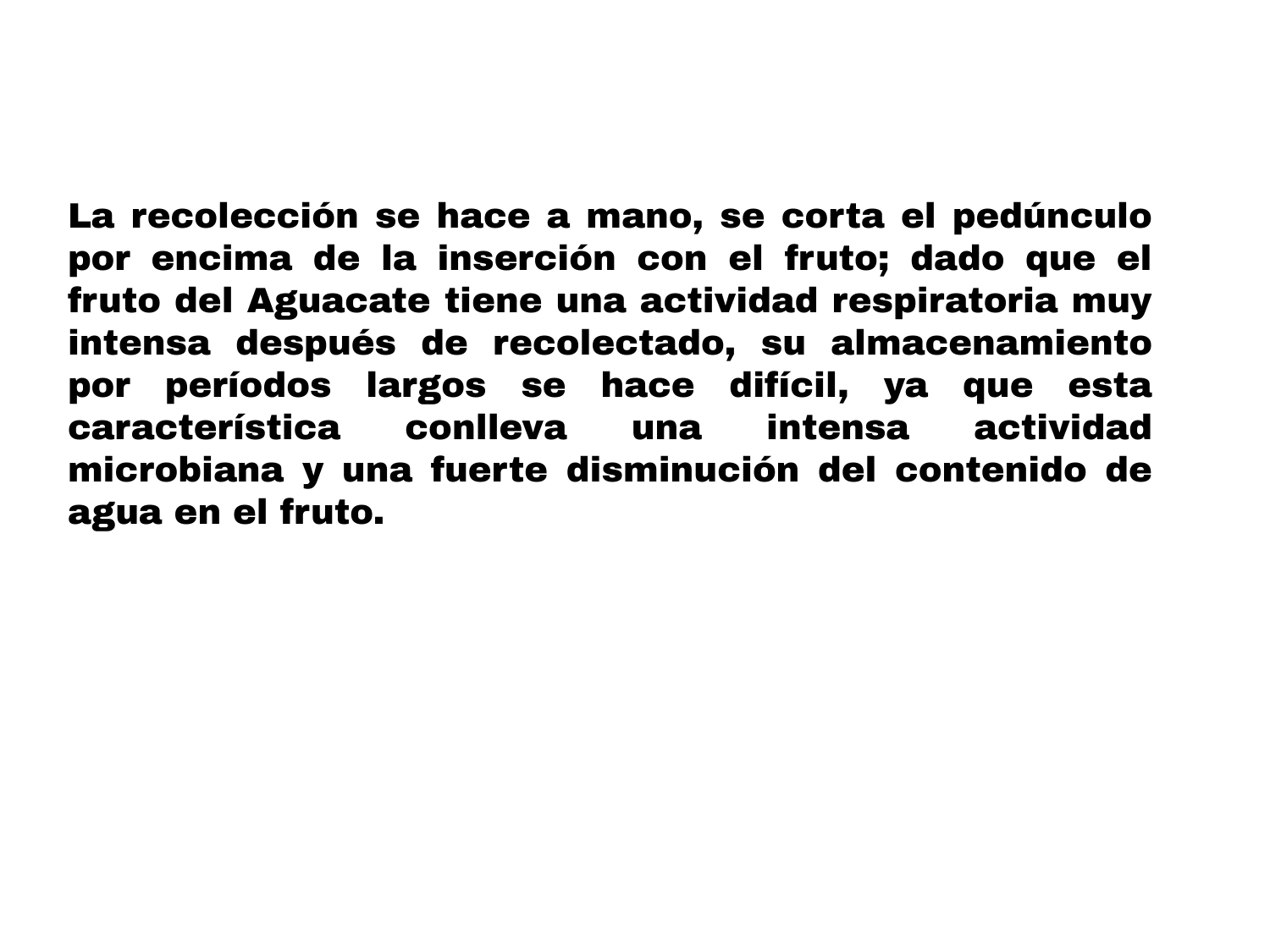

La recolección se hace a mano, se corta el pedúnculo por encima de la inserción con el fruto; dado que el fruto del Aguacate tiene una actividad respiratoria muy intensa después de recolectado, su almacenamiento por períodos largos se hace difícil, ya que esta característica conlleva una intensa actividad microbiana y una fuerte disminución del contenido de agua en el fruto.